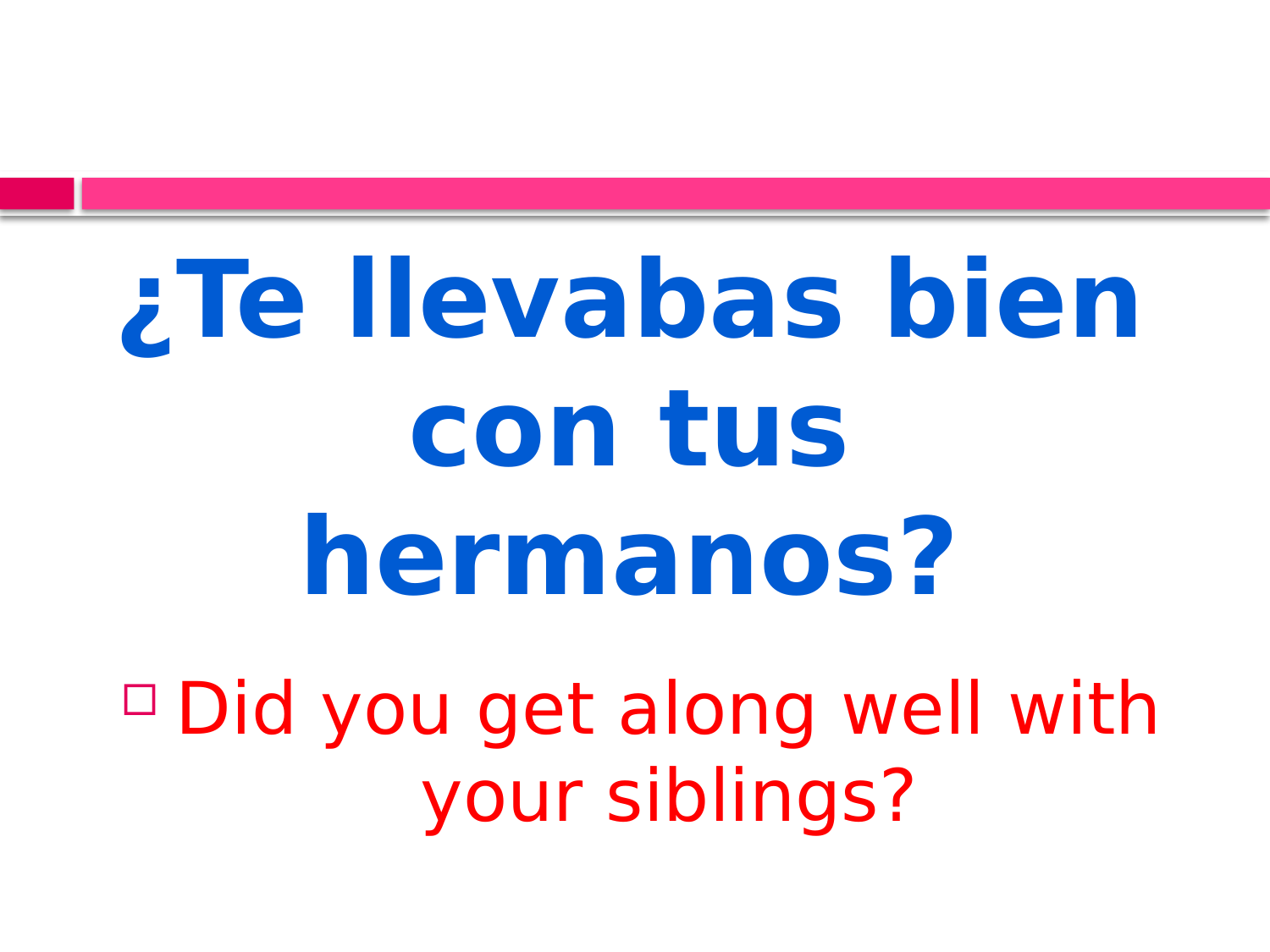

# ¿Te llevabas bien con tus hermanos?
Did you get along well with your siblings?